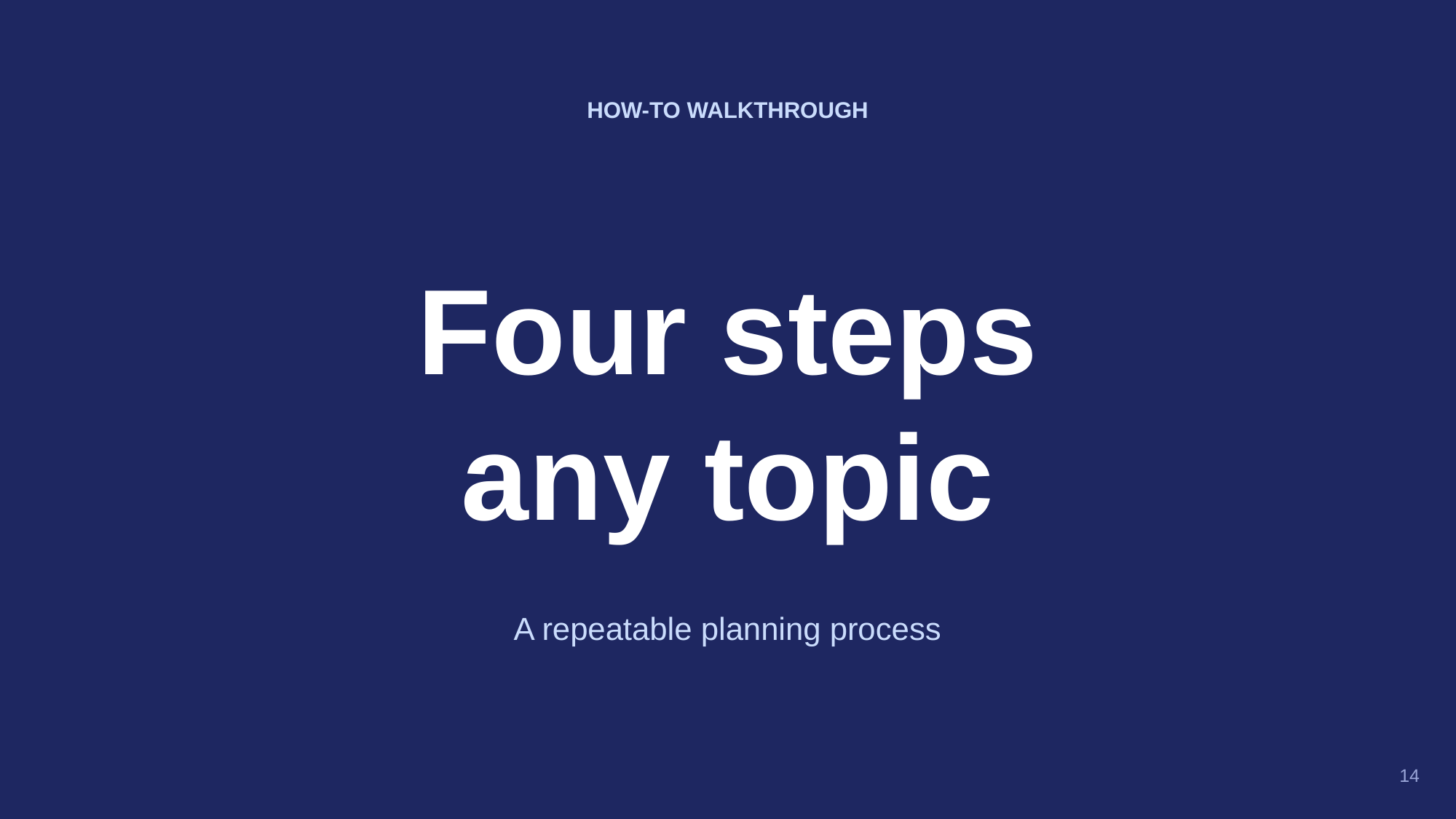

HOW-TO WALKTHROUGH
Four steps
any topic
A repeatable planning process
14